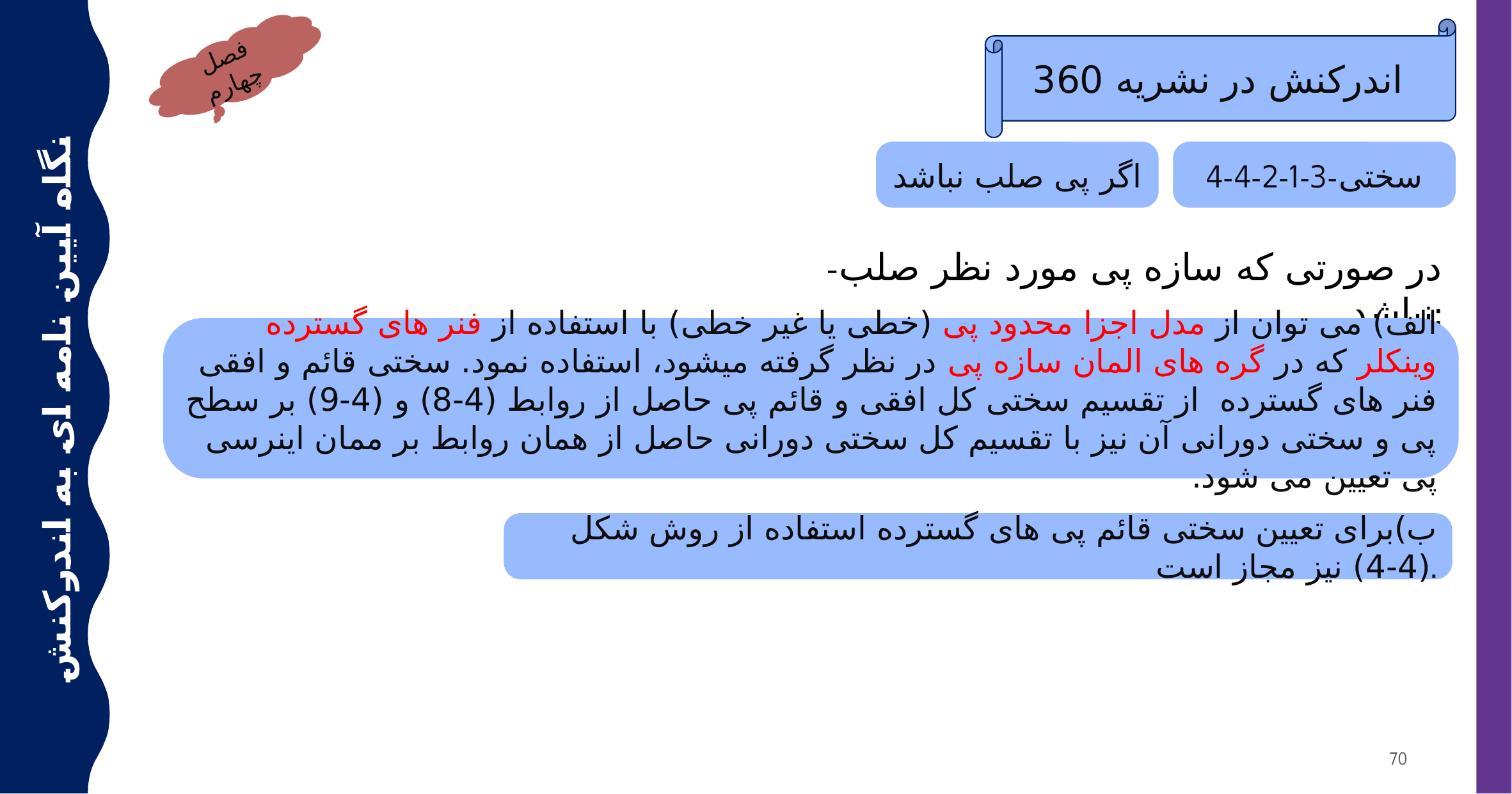

اندرکنش در نشریه 360
فصل چهارم
اگر پی صلب نباشد
4-4-2-1-3-سختی
-در صورتی که سازه پی مورد نظر صلب نباشد:
الف) می توان از مدل اجزا محدود پی (خطی یا غیر خطی) با استفاده از فنر های گسترده وینکلر که در گره های المان سازه پی در نظر گرفته میشود، استفاده نمود. سختی قائم و افقی فنر های گسترده  از تقسیم سختی کل افقی و قائم پی حاصل از روابط (4-8) و (4-9) بر سطح پی و سختی دورانی آن نیز با تقسیم کل سختی دورانی حاصل از همان روابط بر ممان اینرسی پی تعیین می شود.
نگاه آیین نامه ای به اندرکنش خاک سازه
ب)برای تعیین سختی قائم پی های گسترده استفاده از روش شکل (4-4) نیز مجاز است.
70